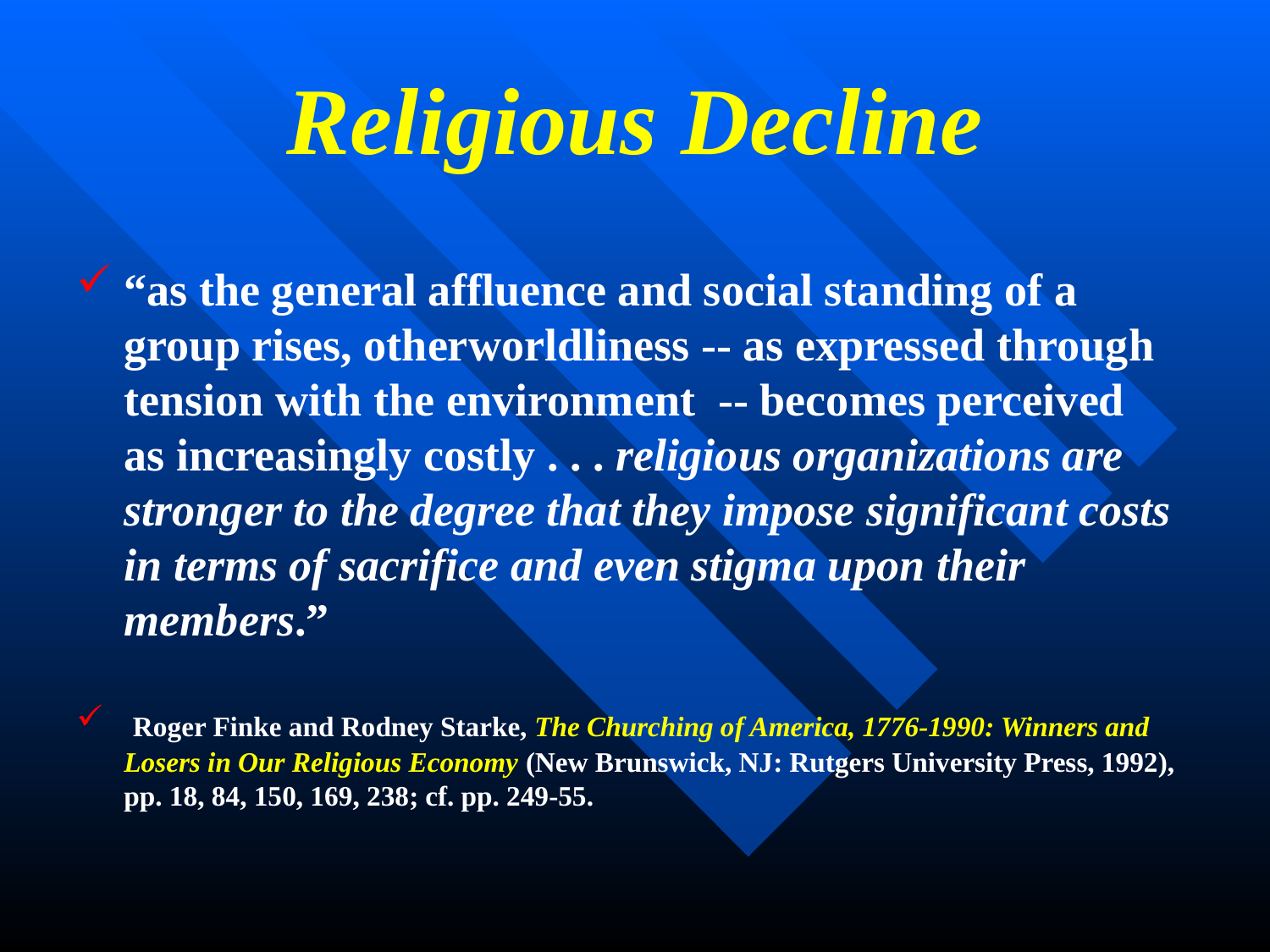

# Religious Decline
“as the general affluence and social standing of a group rises, otherworldliness -- as expressed through tension with the environment  -- becomes perceived  as increasingly costly . . . religious organizations are stronger to the degree that they impose significant costs in terms of sacrifice and even stigma upon their members.”

 Roger Finke and Rodney Starke, The Churching of America, 1776-1990: Winners and Losers in Our Religious Economy (New Brunswick, NJ: Rutgers University Press, 1992), pp. 18, 84, 150, 169, 238; cf. pp. 249-55.